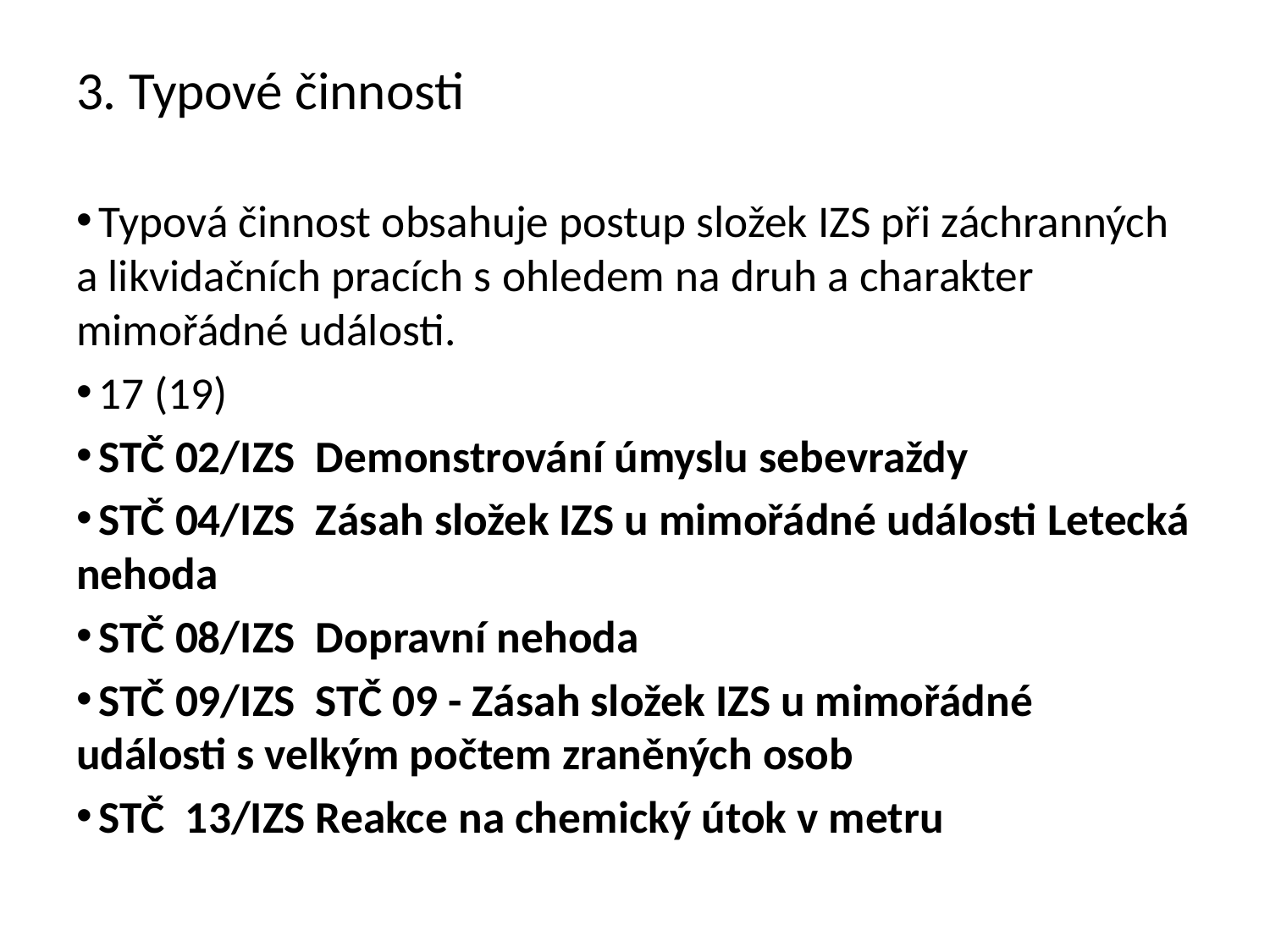

3. Typové činnosti

 Typová činnost obsahuje postup složek IZS při záchranných a likvidačních pracích s ohledem na druh a charakter mimořádné události.
 17 (19)
 STČ 02/IZS  Demonstrování úmyslu sebevraždy
 STČ 04/IZS  Zásah složek IZS u mimořádné události Letecká nehoda
 STČ 08/IZS  Dopravní nehoda
 STČ 09/IZS  STČ 09 - Zásah složek IZS u mimořádné události s velkým počtem zraněných osob
 STČ  13/IZS Reakce na chemický útok v metru